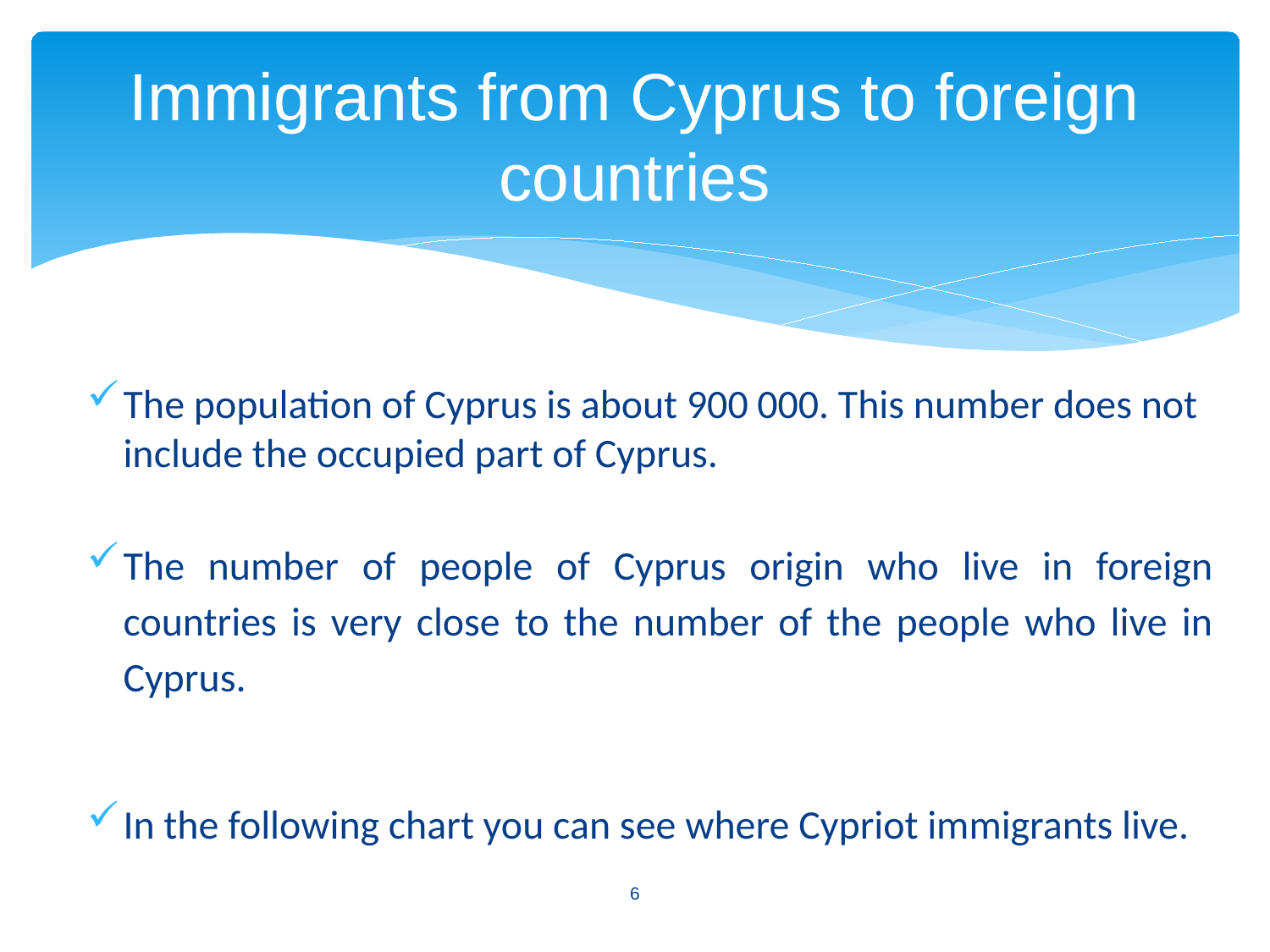

# Immigrants from Cyprus to foreign countries
The population of Cyprus is about 900 000. This number does not include the occupied part of Cyprus.

The number of people of Cyprus origin who live in foreign countries is very close to the number of the people who live in Cyprus.

In the following chart you can see where Cypriot immigrants live.
6